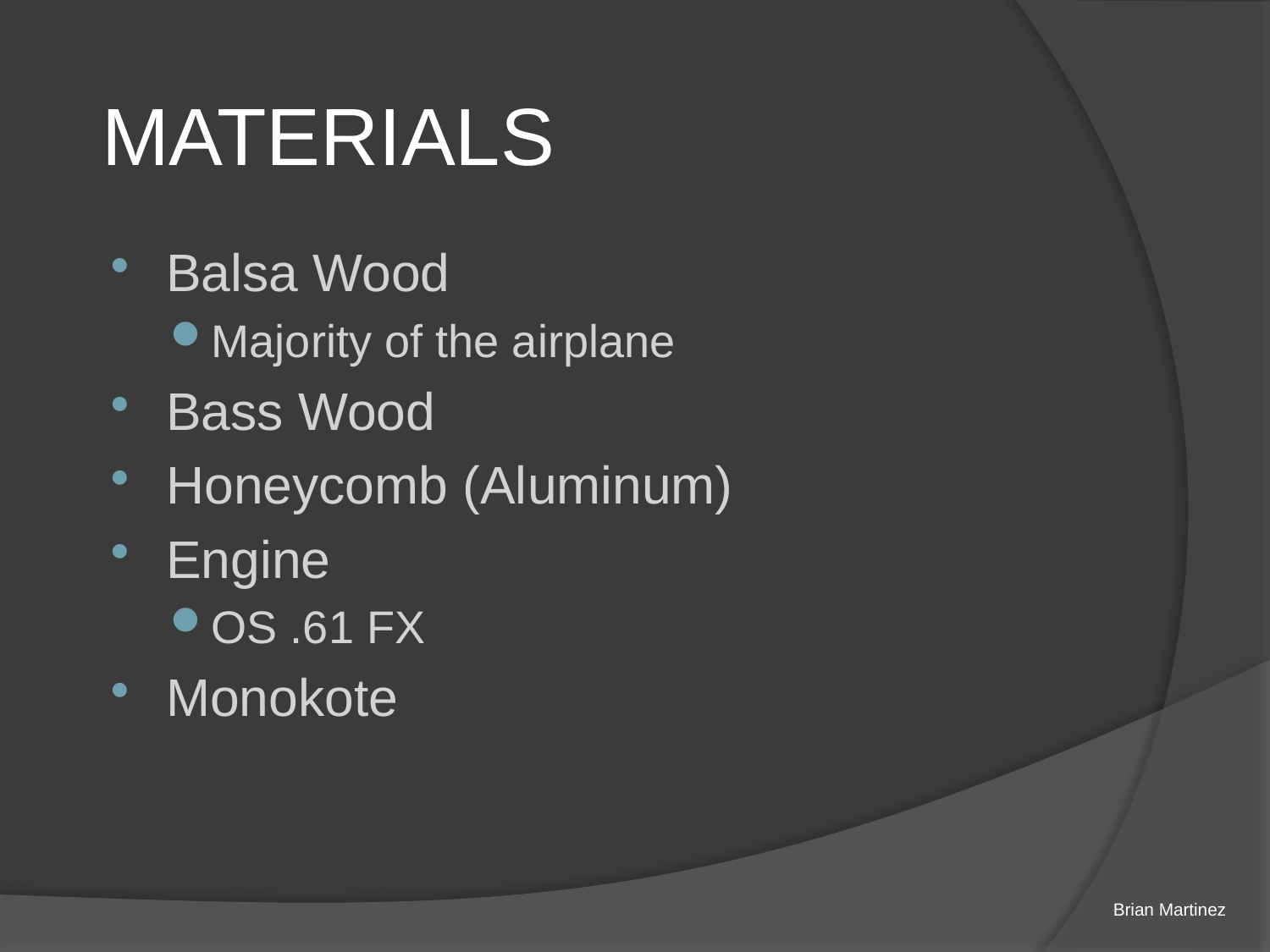

# MATERIALS
Balsa Wood
Majority of the airplane
Bass Wood
Honeycomb (Aluminum)
Engine
OS .61 FX
Monokote
Brian Martinez